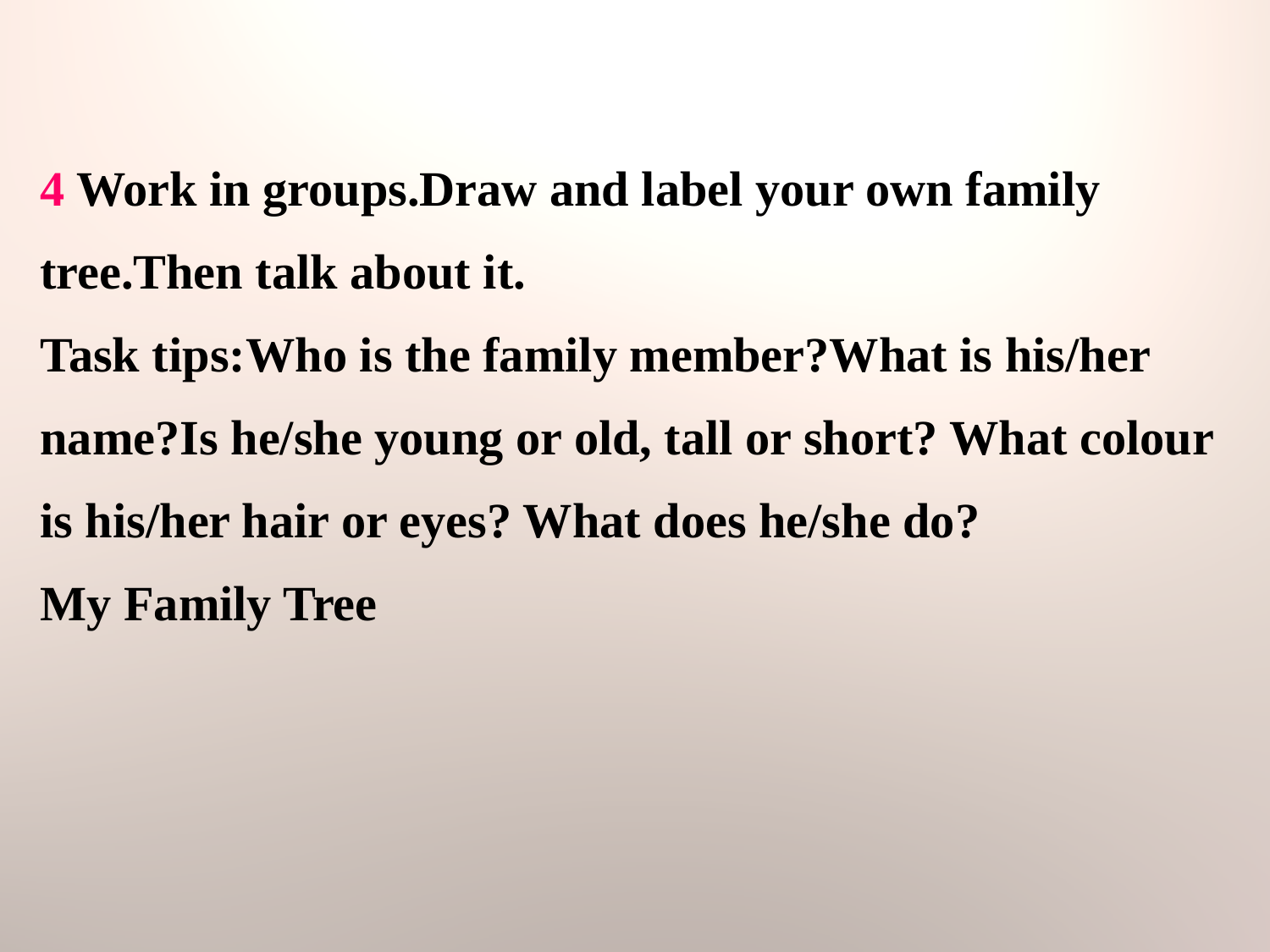

4 Work in groups.Draw and label your own family tree.Then talk about it.
Task tips:Who is the family member?What is his/her name?Is he/she young or old, tall or short? What colour is his/her hair or eyes? What does he/she do?
My Family Tree